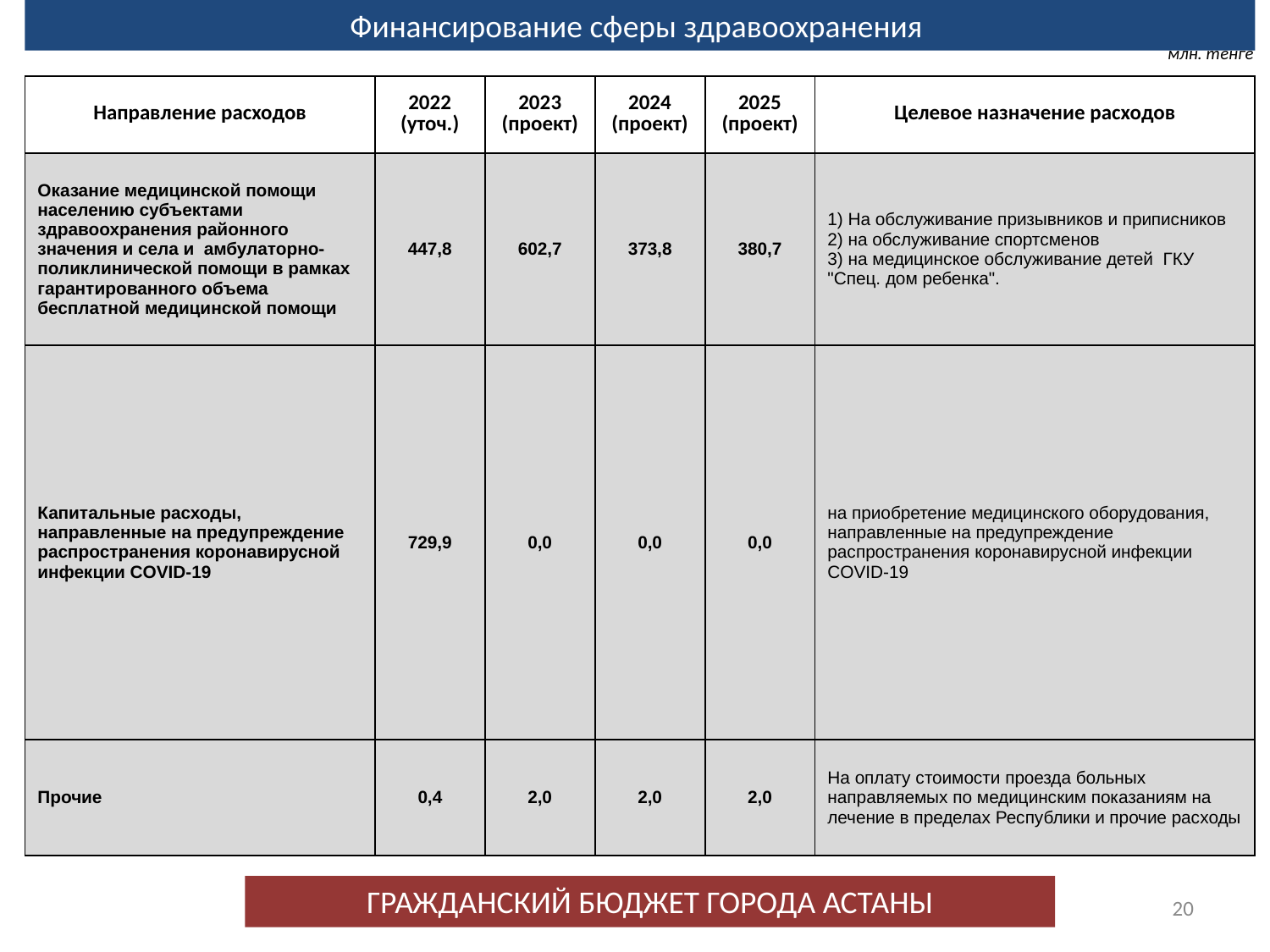

Финансирование сферы здравоохранения
млн. тенге
| Направление расходов | 2022 (уточ.) | 2023 (проект) | 2024 (проект) | 2025 (проект) | Целевое назначение расходов |
| --- | --- | --- | --- | --- | --- |
| Оказание медицинской помощи населению субъектами здравоохранения районного значения и села и амбулаторно-поликлинической помощи в рамках гарантированного объема бесплатной медицинской помощи | 447,8 | 602,7 | 373,8 | 380,7 | 1) На обслуживание призывников и приписников 2) на обслуживание спортсменов 3) на медицинское обслуживание детей ГКУ "Спец. дом ребенка". |
| Капитальные расходы, направленные на предупреждение распространения коронавирусной инфекции COVID-19 | 729,9 | 0,0 | 0,0 | 0,0 | на приобретение медицинского оборудования, направленные на предупреждение распространения коронавирусной инфекции COVID-19 |
| Прочие | 0,4 | 2,0 | 2,0 | 2,0 | На оплату стоимости проезда больных направляемых по медицинским показаниям на лечение в пределах Республики и прочие расходы |

ГРАЖДАНСКИЙ БЮДЖЕТ ГОРОДА АСТАНЫ
20